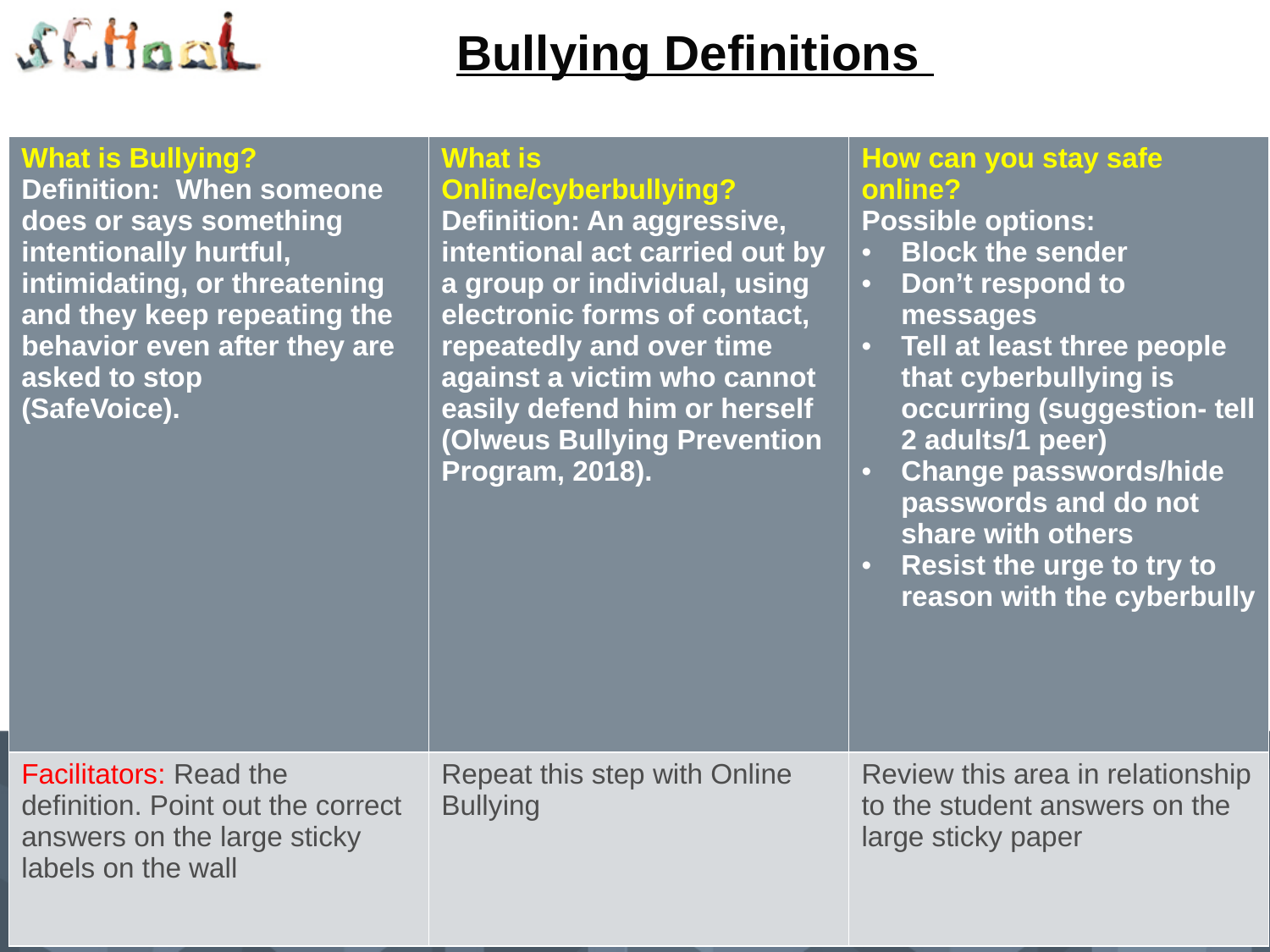

# Bullying Definitions
| What is Bullying? Definition: When someone does or says something intentionally hurtful, intimidating, or threatening and they keep repeating the behavior even after they are asked to stop (SafeVoice). | What is Online/cyberbullying? Definition: An aggressive, intentional act carried out by a group or individual, using electronic forms of contact, repeatedly and over time against a victim who cannot easily defend him or herself (Olweus Bullying Prevention Program, 2018). | How can you stay safe online? Possible options: Block the sender Don’t respond to messages Tell at least three people that cyberbullying is occurring (suggestion- tell 2 adults/1 peer) Change passwords/hide passwords and do not share with others Resist the urge to try to reason with the cyberbully |
| --- | --- | --- |
| Facilitators: Read the definition. Point out the correct answers on the large sticky labels on the wall | Repeat this step with Online Bullying | Review this area in relationship to the student answers on the large sticky paper |